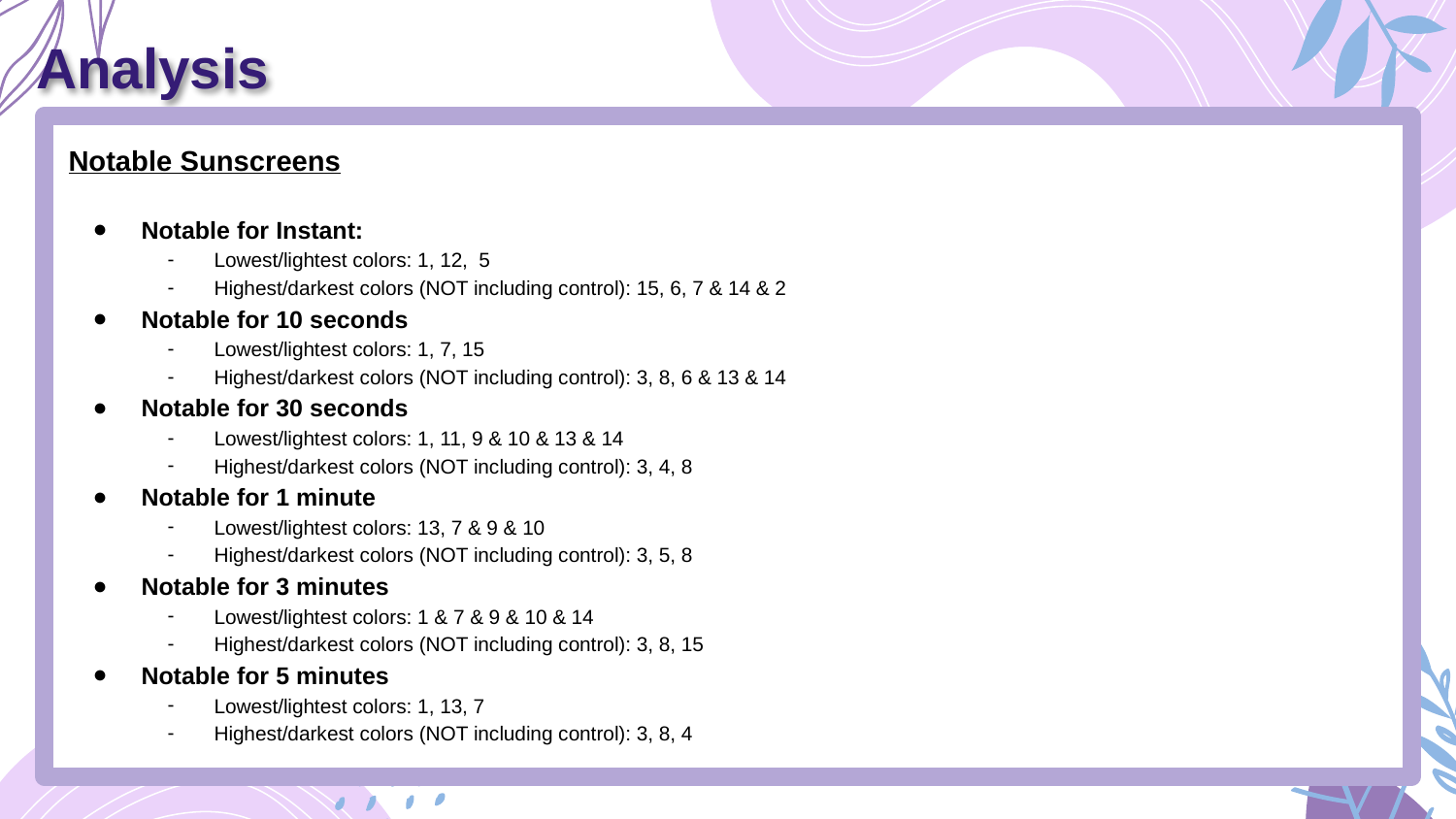

# Analysis

Notable Sunscreens

Notable for Instant:
Lowest/lightest colors: 1, 12,  5
Highest/darkest colors (NOT including control): 15, 6, 7 & 14 & 2
Notable for 10 seconds
Lowest/lightest colors: 1, 7, 15
Highest/darkest colors (NOT including control): 3, 8, 6 & 13 & 14
Notable for 30 seconds
Lowest/lightest colors: 1, 11, 9 & 10 & 13 & 14
Highest/darkest colors (NOT including control): 3, 4, 8
Notable for 1 minute
Lowest/lightest colors: 13, 7 & 9 & 10
Highest/darkest colors (NOT including control): 3, 5, 8
Notable for 3 minutes
Lowest/lightest colors: 1 & 7 & 9 & 10 & 14
Highest/darkest colors (NOT including control): 3, 8, 15
Notable for 5 minutes
Lowest/lightest colors: 1, 13, 7
Highest/darkest colors (NOT including control): 3, 8, 4